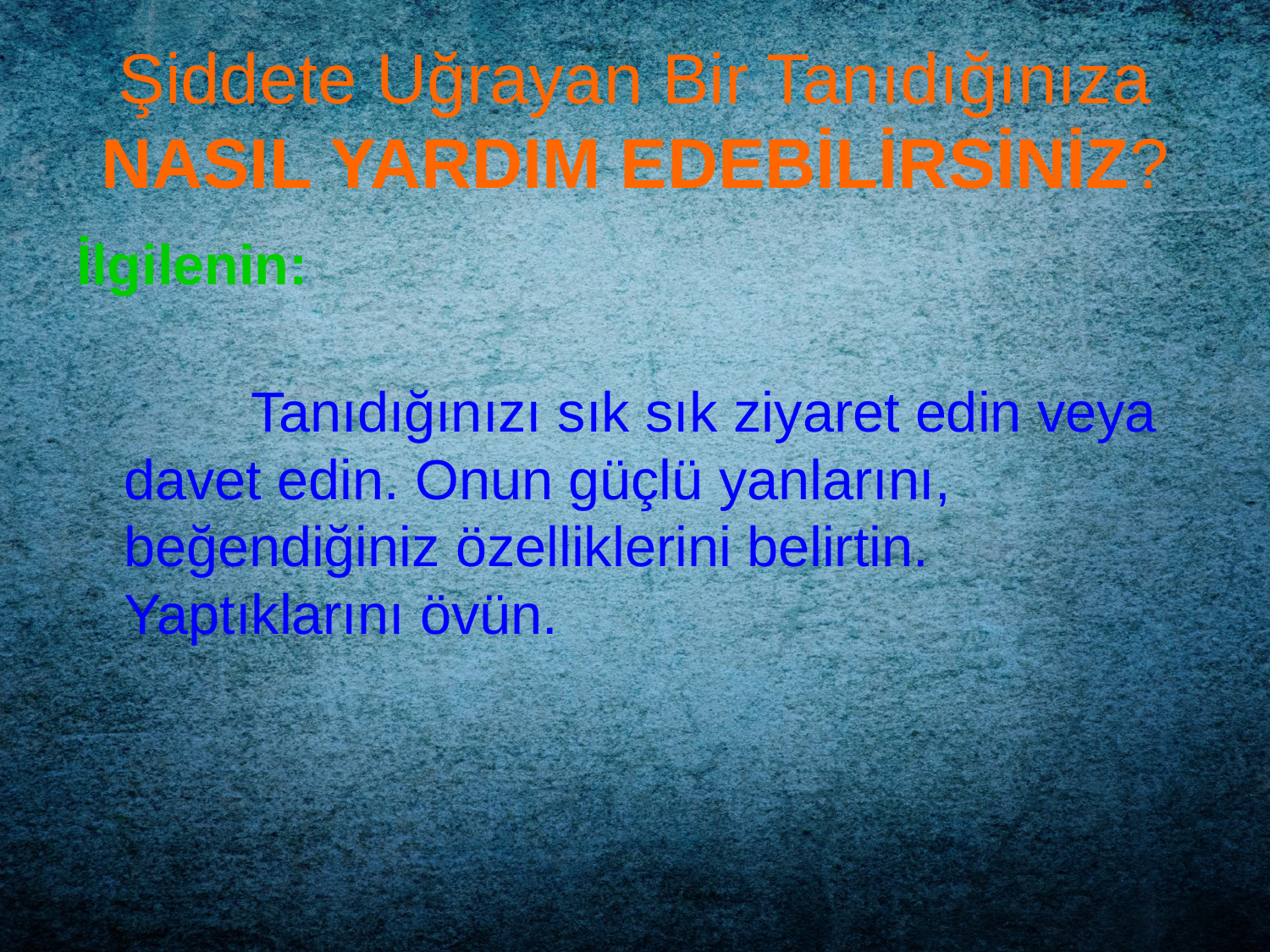

# Şiddete Uğrayan Bir Tanıdığınıza NASIL YARDIM EDEBİLİRSİNİZ?
İlgilenin:
		Tanıdığınızı sık sık ziyaret edin veya davet edin. Onun güçlü yanlarını, beğendiğiniz özelliklerini belirtin. Yaptıklarını övün.